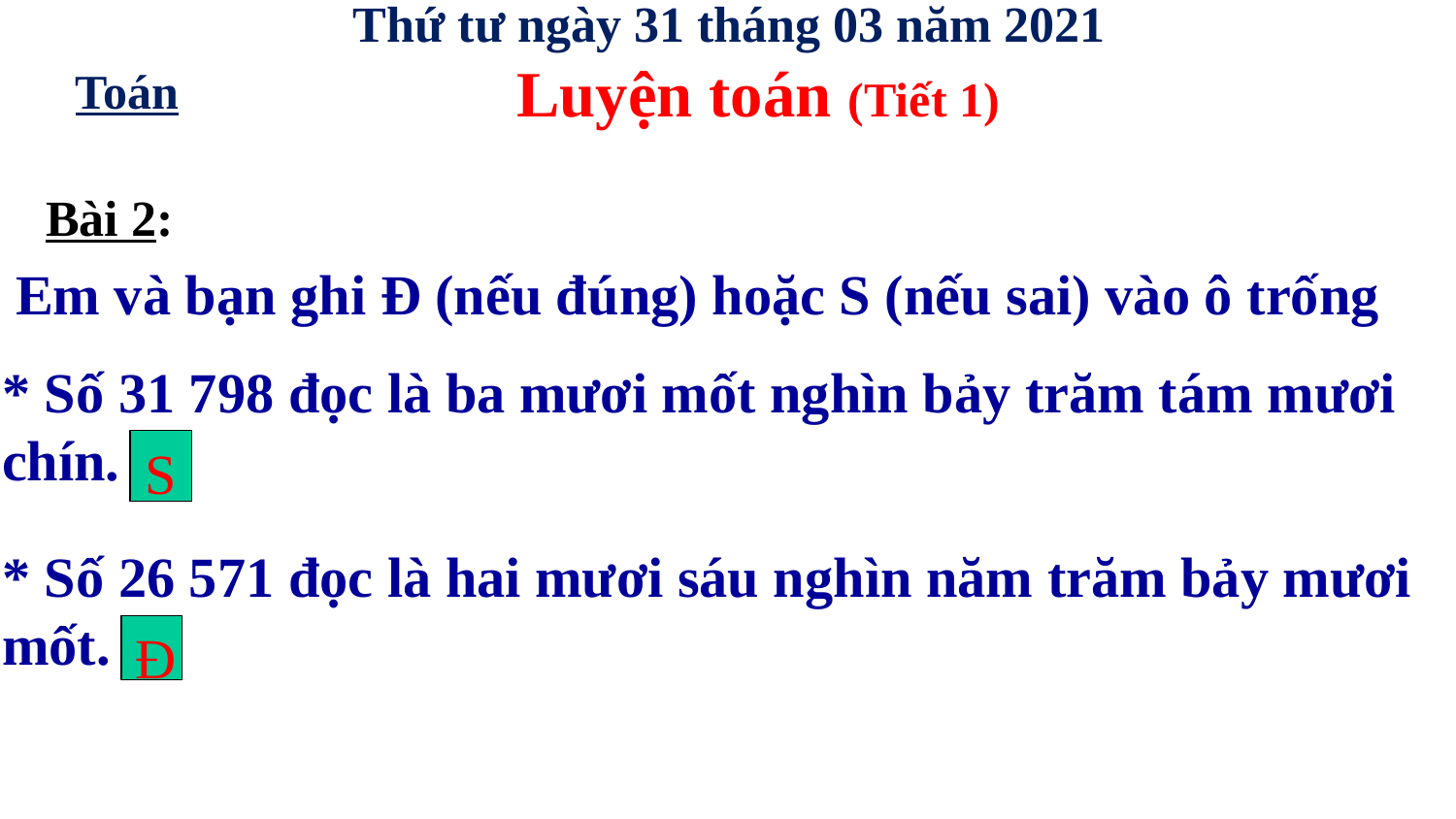

Thứ tư ngày 31 tháng 03 năm 2021
Luyện toán (Tiết 1)
Toán
Bài 2:
Em và bạn ghi Đ (nếu đúng) hoặc S (nếu sai) vào ô trống
* Số 31 798 đọc là ba mươi mốt nghìn bảy trăm tám mươi chín.
S

* Số 26 571 đọc là hai mươi sáu nghìn năm trăm bảy mươi mốt.
Đ